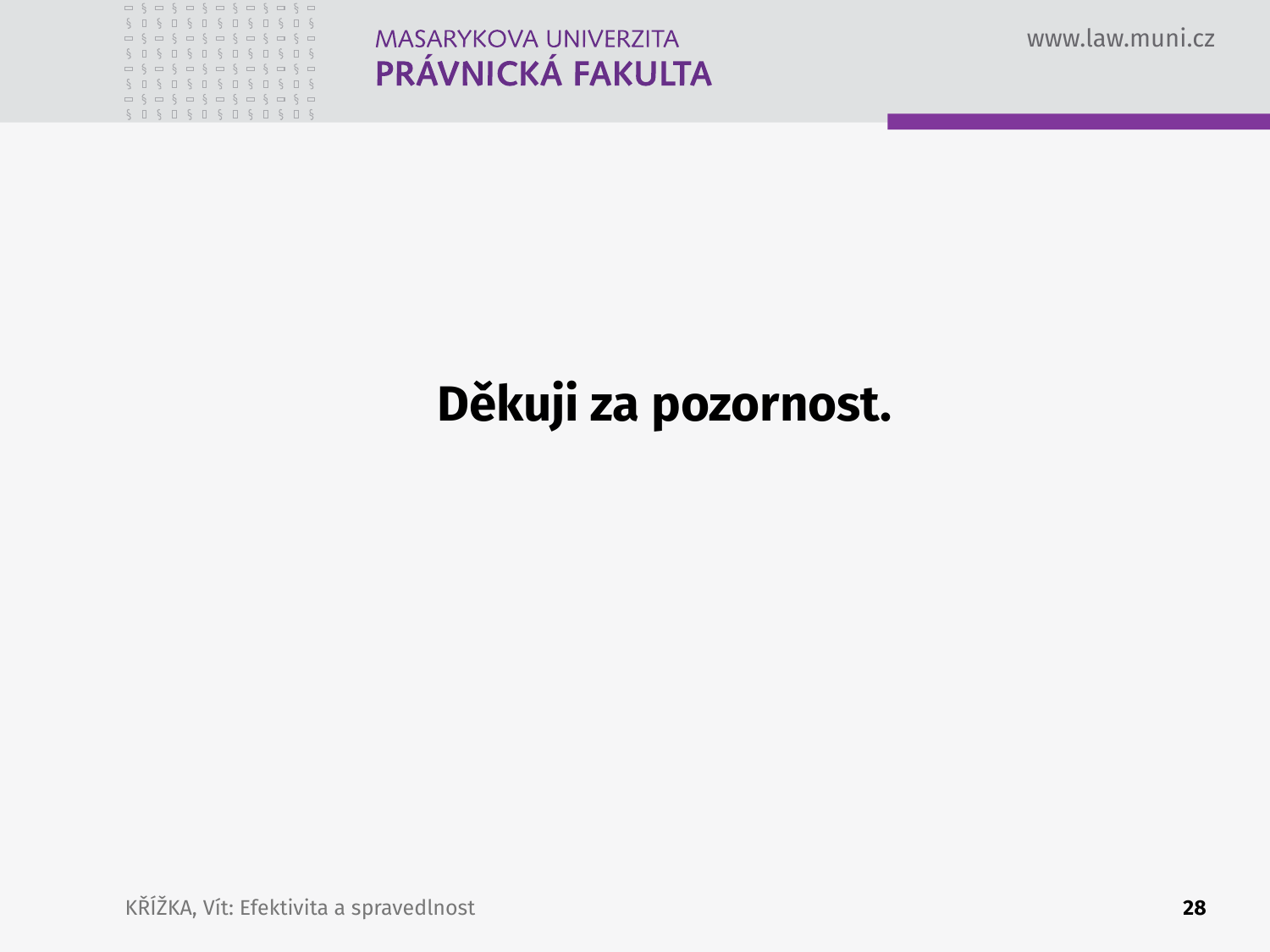

Děkuji za pozornost.
KŘÍŽKA, Vít: Efektivita a spravedlnost
28